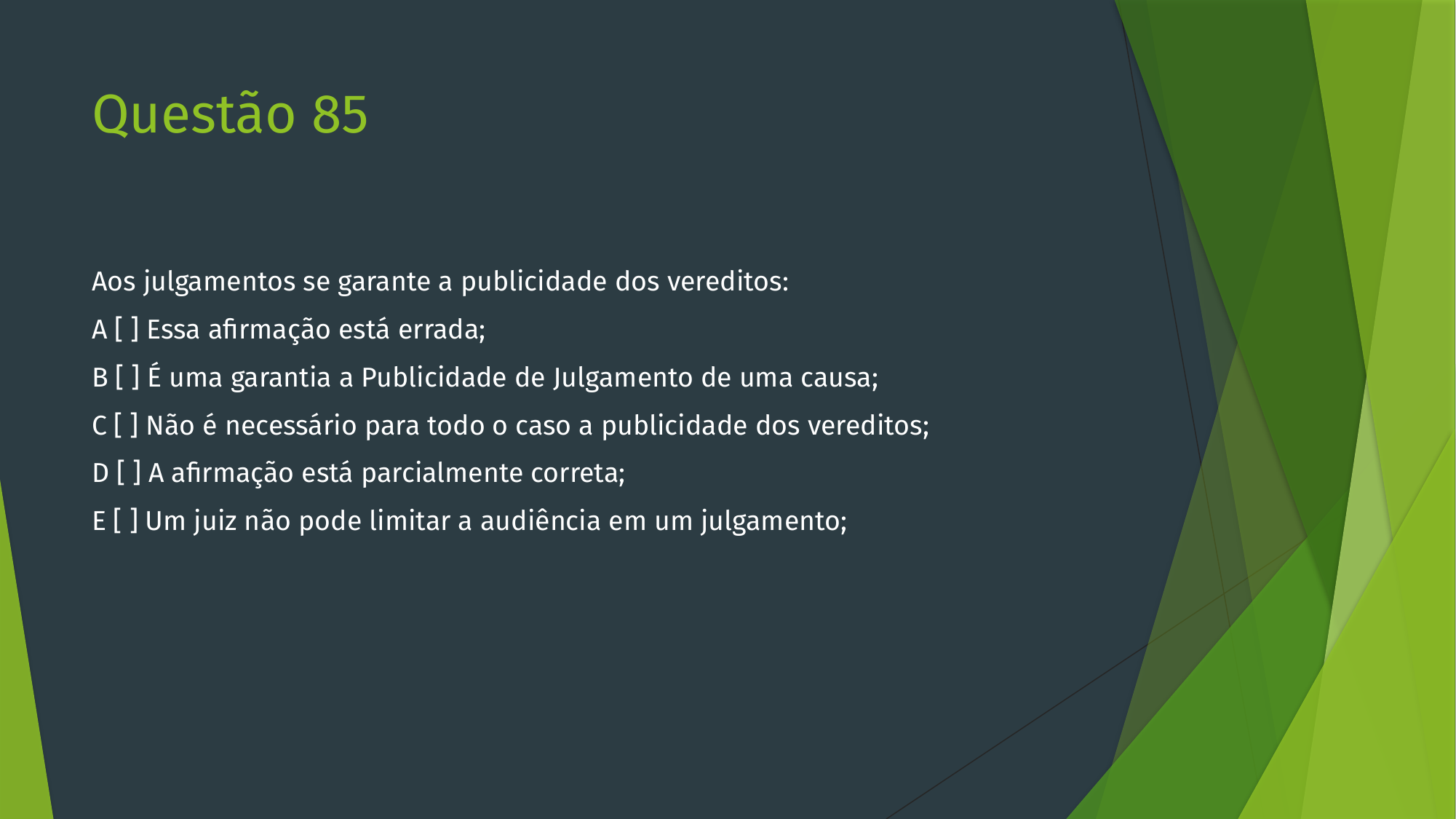

# Questão 85
Aos julgamentos se garante a publicidade dos vereditos:
A [ ] Essa afirmação está errada;
B [ ] É uma garantia a Publicidade de Julgamento de uma causa;
C [ ] Não é necessário para todo o caso a publicidade dos vereditos;
D [ ] A afirmação está parcialmente correta;
E [ ] Um juiz não pode limitar a audiência em um julgamento;